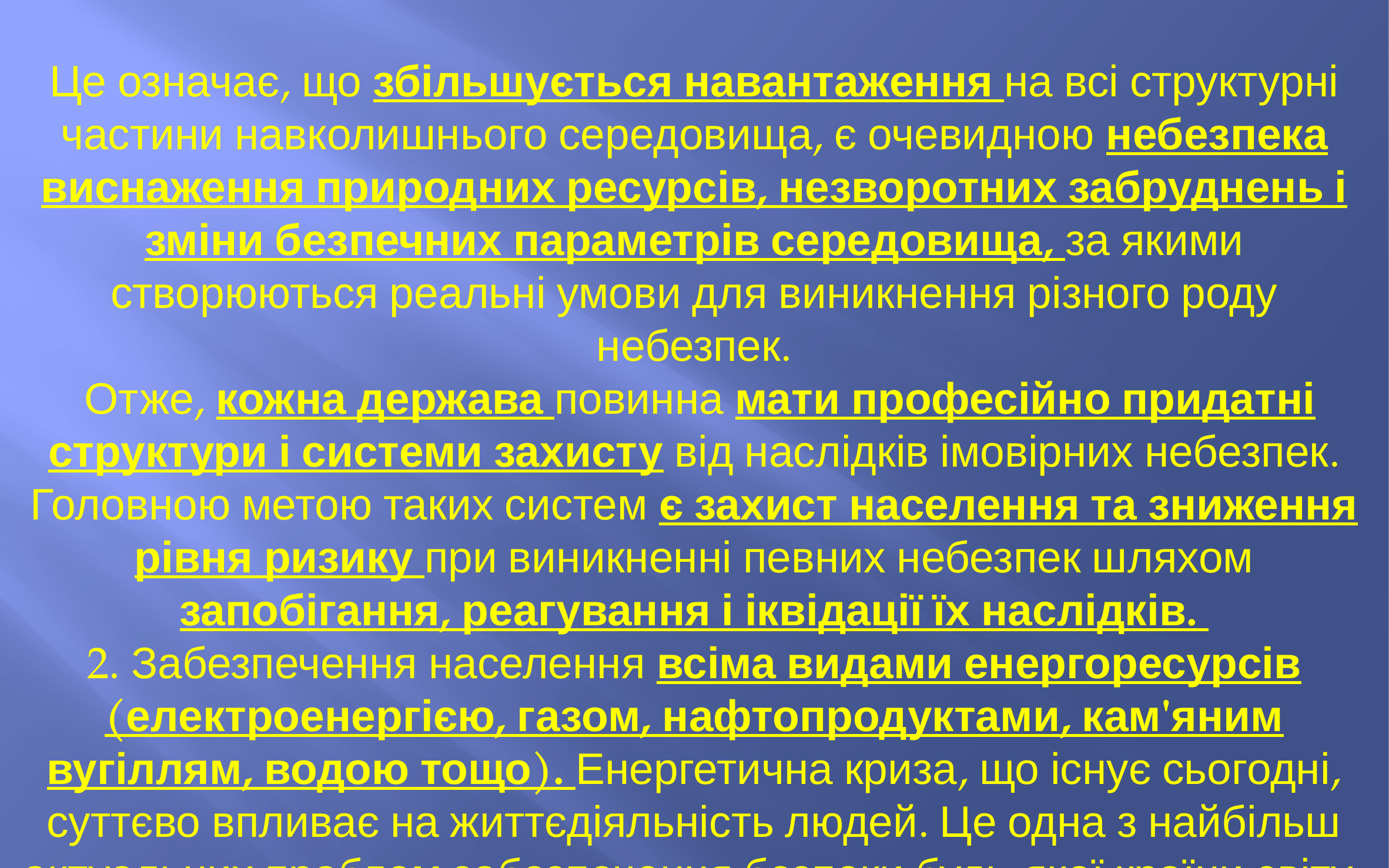

Це означає, що збільшується навантаження на всі структурні частини навколишнього середовища, є очевидною небезпека виснаження природних ресурсів, незворотних забруднень і зміни безпечних параметрів середовища, за якими створюються реальні умови для виникнення різного роду небезпек.
 Отже, кожна держава повинна мати професійно придатні структури і системи захисту від наслідків імовірних небезпек. Головною метою таких систем є захист населення та зниження рівня ризику при виникненні певних небезпек шляхом запобігання, реагування і іквідації їх наслідків. 
2. Забезпечення населення всіма видами енергоресурсів (електроенергією, газом, нафтопродуктами, кам'яним вугіллям, водою тощо). Енергетична криза, що існує сьогодні, суттєво впливає на життєдіяльність людей. Це одна з найбільш актуальних проблем забезпечення безпеки будь-якої країни світу.